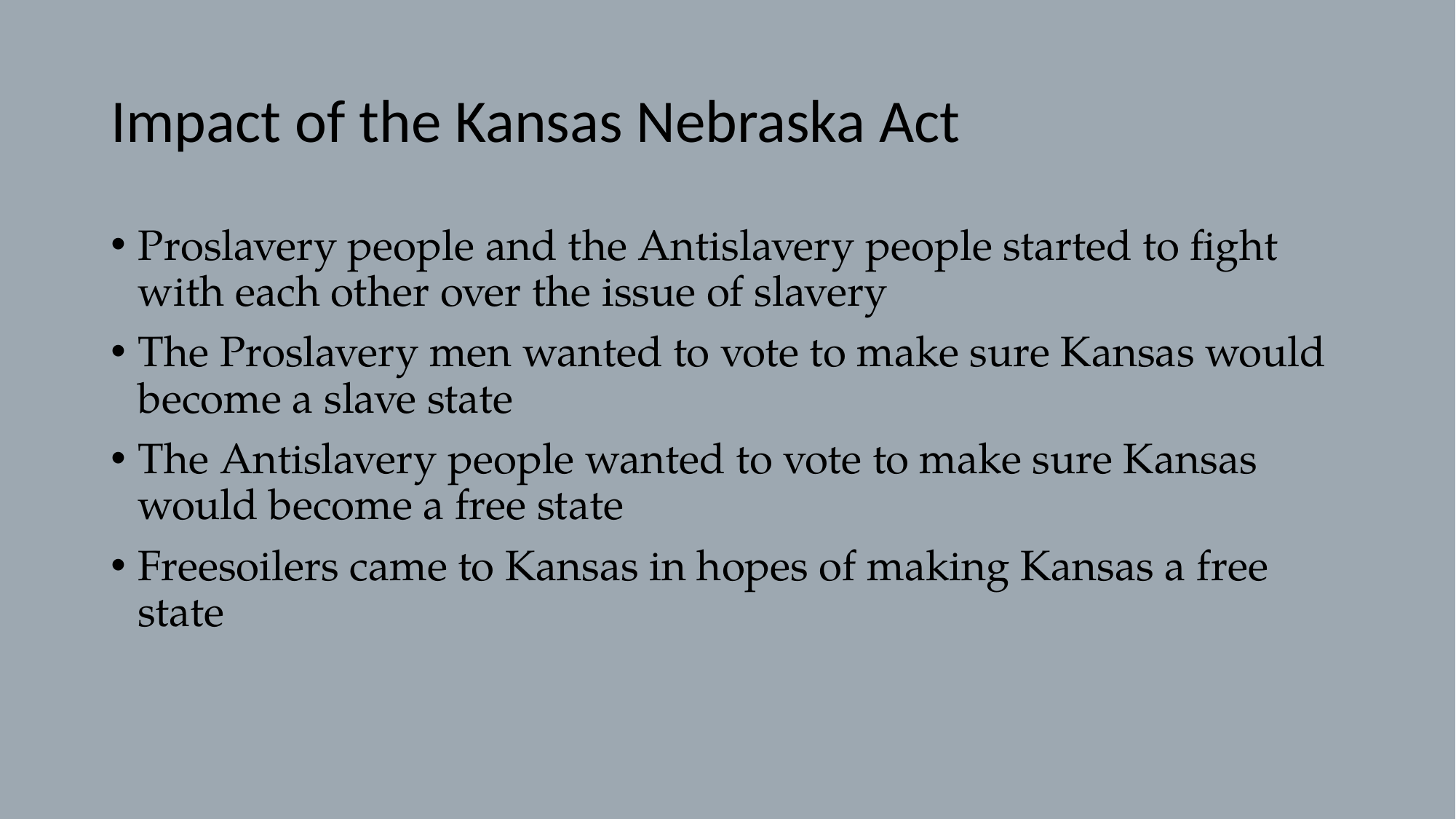

# Impact of the Kansas Nebraska Act
Proslavery people and the Antislavery people started to fight with each other over the issue of slavery
The Proslavery men wanted to vote to make sure Kansas would become a slave state
The Antislavery people wanted to vote to make sure Kansas would become a free state
Freesoilers came to Kansas in hopes of making Kansas a free state